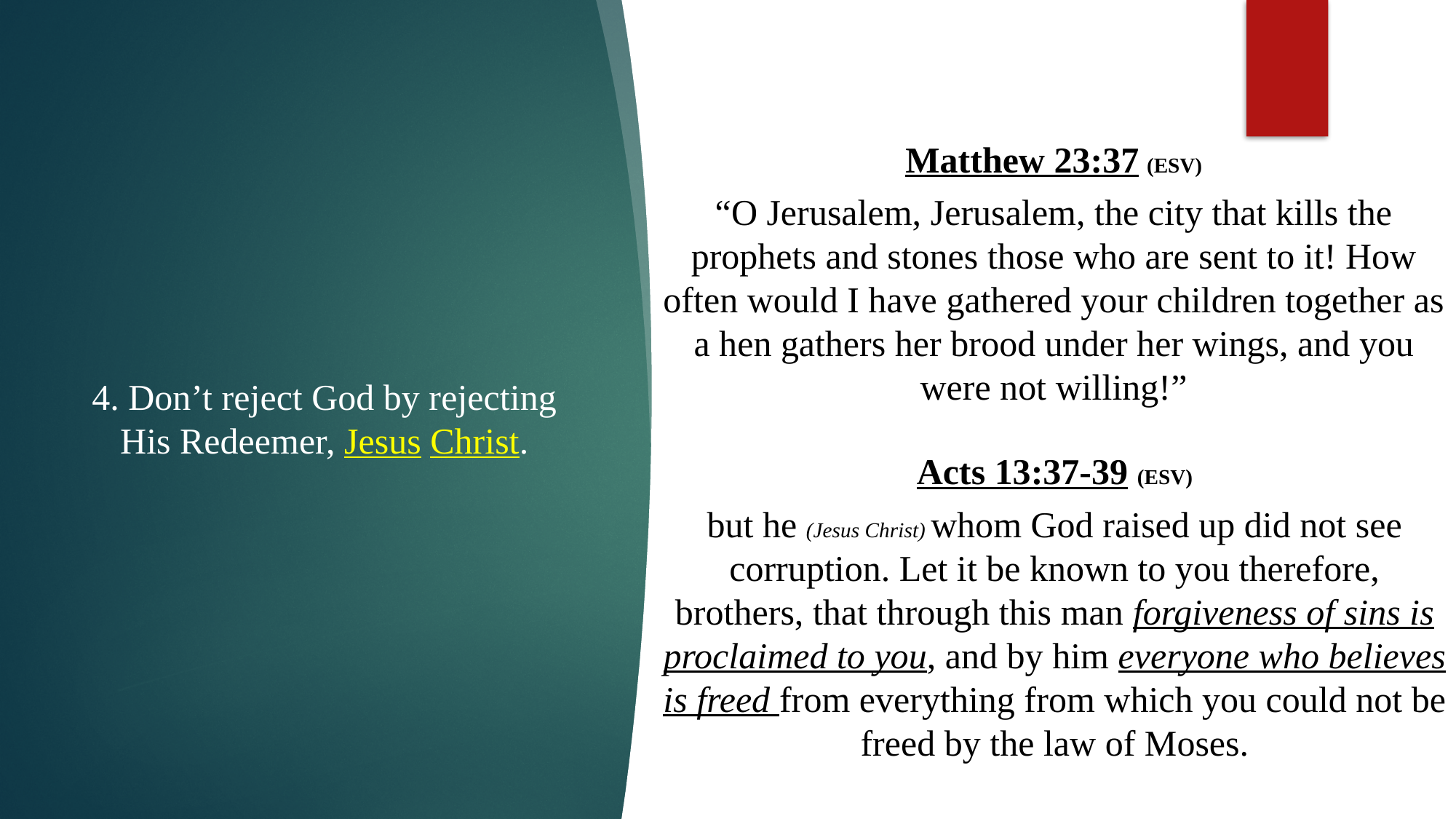

Matthew 23:37 (ESV)
“O Jerusalem, Jerusalem, the city that kills the prophets and stones those who are sent to it! How often would I have gathered your children together as a hen gathers her brood under her wings, and you were not willing!”

4. Don’t reject God by rejecting
His Redeemer, Jesus Christ.
Acts 13:37-39 (ESV)
but he (Jesus Christ) whom God raised up did not see corruption. Let it be known to you therefore, brothers, that through this man forgiveness of sins is proclaimed to you, and by him everyone who believes is freed from everything from which you could not be freed by the law of Moses.